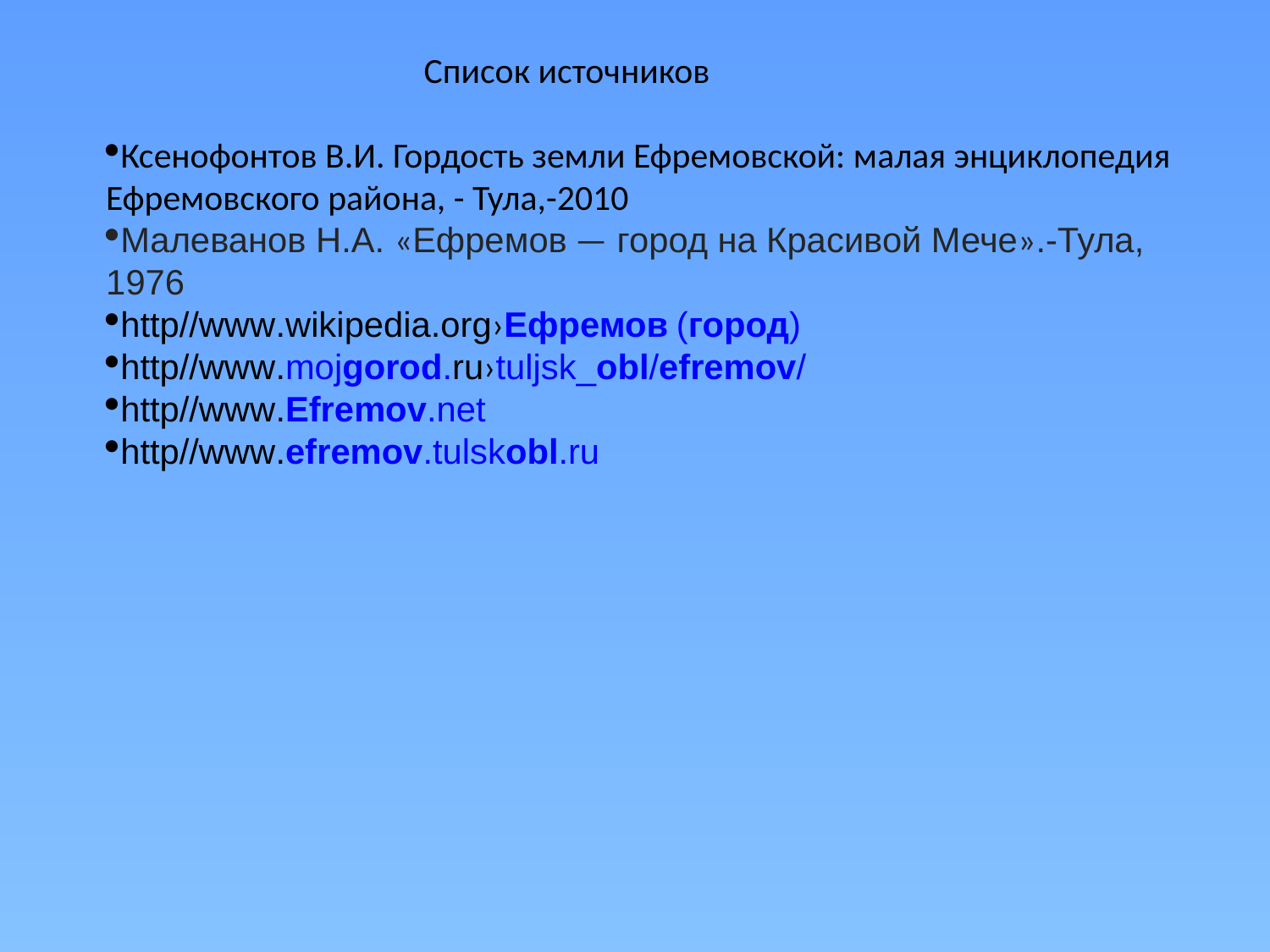

Список источников

Ксенофонтов В.И. Гордость земли Ефремовской: малая энциклопедия Ефремовского района, - Тула,-2010
Малеванов Н.А. «Ефремов — город на Красивой Мече».-Тула, 1976
http//www.wikipedia.org›Ефремов (город)
http//www.mojgorod.ru›tuljsk_obl/efremov/
http//www.Efremov.net
http//www.efremov.tulskobl.ru